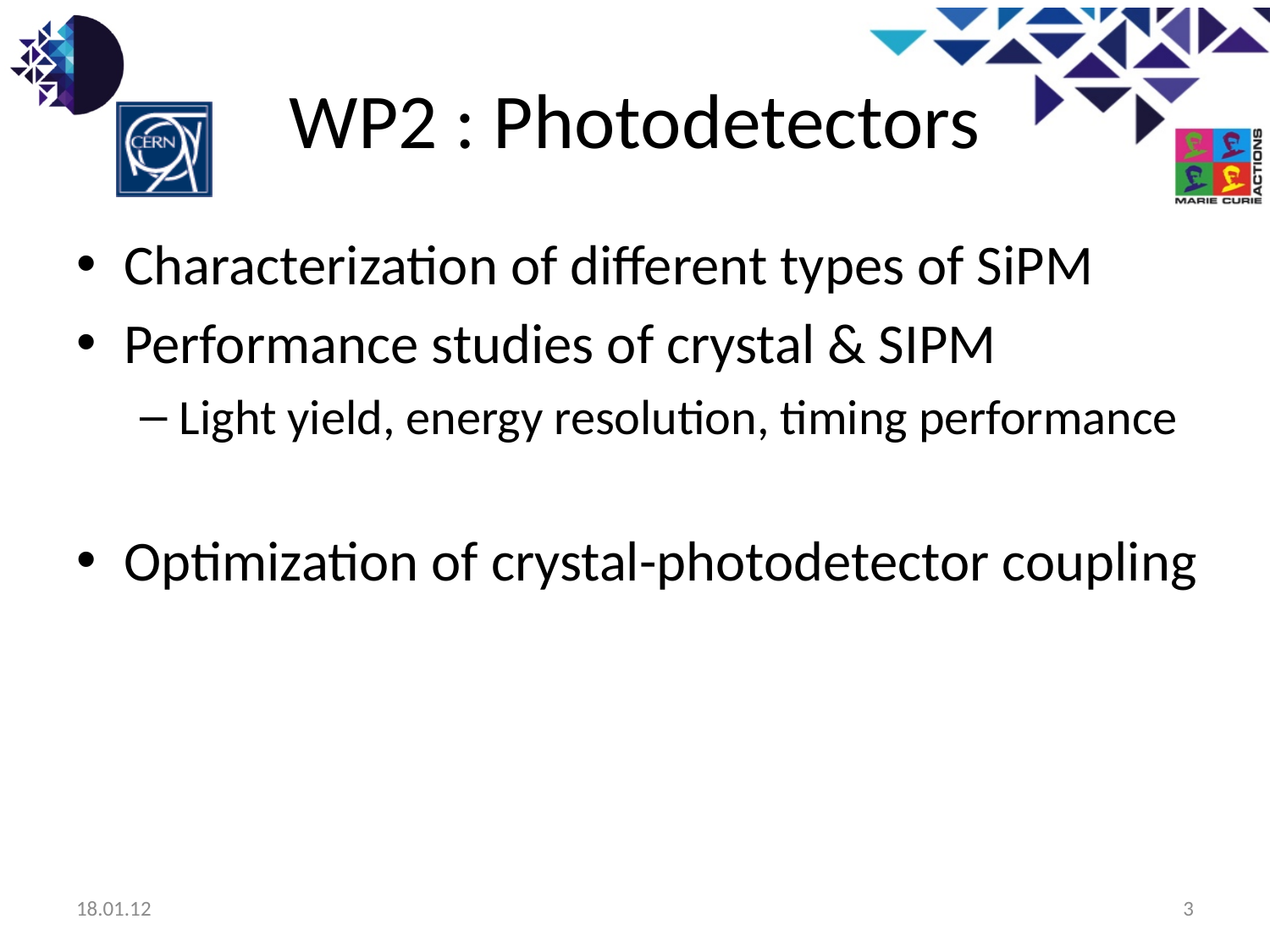

# WP2 : Photodetectors
Characterization of different types of SiPM
Performance studies of crystal & SIPM
Light yield, energy resolution, timing performance

Optimization of crystal-photodetector coupling
18.01.12

3